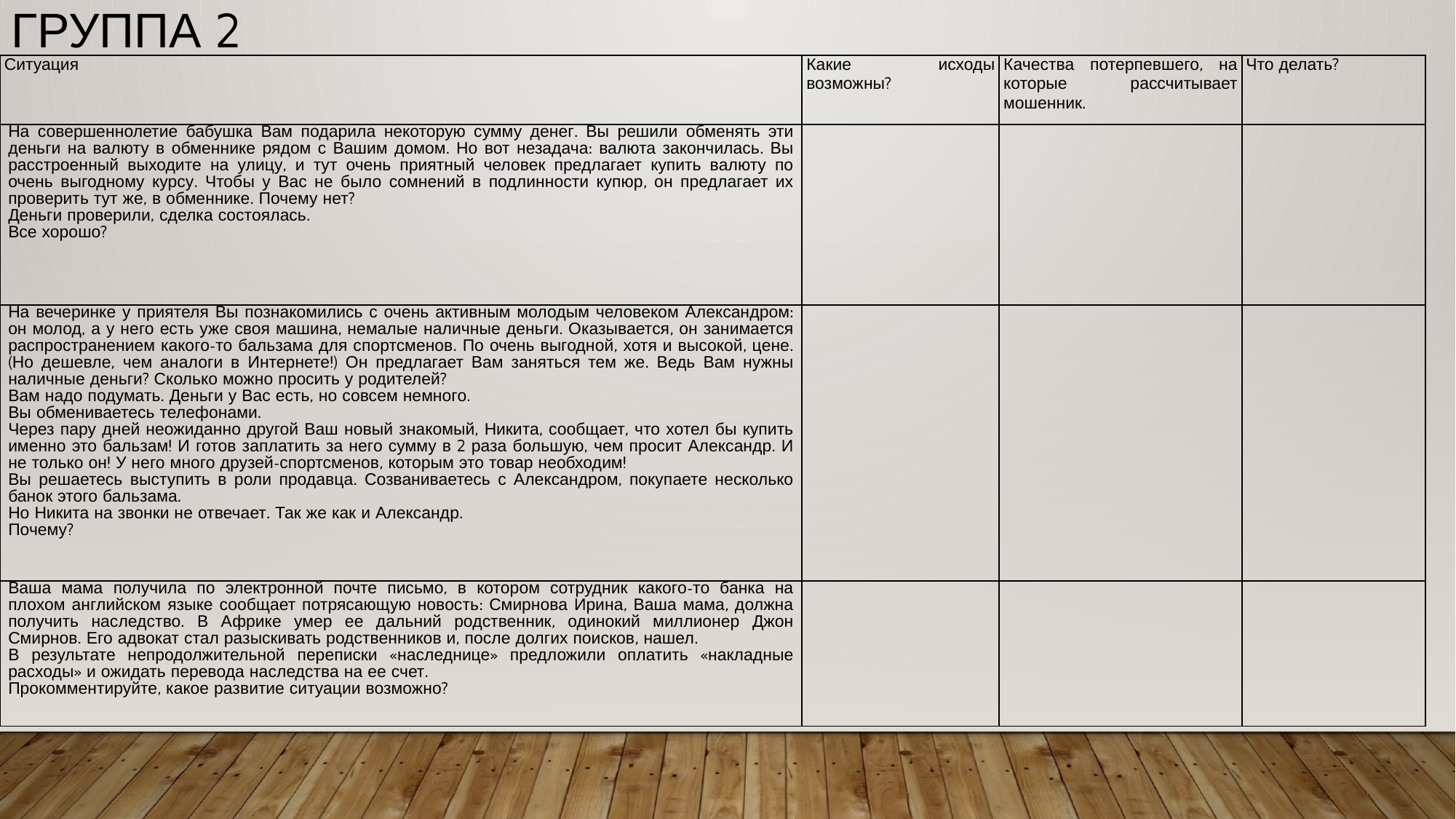

Группа 2
| Ситуация | Какие исходы возможны? | Качества потерпевшего, на которые рассчитывает мошенник. | Что делать? |
| --- | --- | --- | --- |
| На совершеннолетие бабушка Вам подарила некоторую сумму денег. Вы решили обменять эти деньги на валюту в обменнике рядом с Вашим домом. Но вот незадача: валюта закончилась. Вы расстроенный выходите на улицу, и тут очень приятный человек предлагает купить валюту по очень выгодному курсу. Чтобы у Вас не было сомнений в подлинности купюр, он предлагает их проверить тут же, в обменнике. Почему нет? Деньги проверили, сделка состоялась. Все хорошо? |  |  |  |
| На вечеринке у приятеля Вы познакомились с очень активным молодым человеком Александром: он молод, а у него есть уже своя машина, немалые наличные деньги. Оказывается, он занимается распространением какого-то бальзама для спортсменов. По очень выгодной, хотя и высокой, цене. (Но дешевле, чем аналоги в Интернете!) Он предлагает Вам заняться тем же. Ведь Вам нужны наличные деньги? Сколько можно просить у родителей? Вам надо подумать. Деньги у Вас есть, но совсем немного. Вы обмениваетесь телефонами. Через пару дней неожиданно другой Ваш новый знакомый, Никита, сообщает, что хотел бы купить именно это бальзам! И готов заплатить за него сумму в 2 раза большую, чем просит Александр. И не только он! У него много друзей-спортсменов, которым это товар необходим! Вы решаетесь выступить в роли продавца. Созваниваетесь с Александром, покупаете несколько банок этого бальзама. Но Никита на звонки не отвечает. Так же как и Александр. Почему? |  |  |  |
| Ваша мама получила по электронной почте письмо, в котором сотрудник какого-то банка на плохом английском языке сообщает потрясающую новость: Смирнова Ирина, Ваша мама, должна получить наследство. В Африке умер ее дальний родственник, одинокий миллионер Джон Смирнов. Его адвокат стал разыскивать родственников и, после долгих поисков, нашел. В результате непродолжительной переписки «наследнице» предложили оплатить «накладные расходы» и ожидать перевода наследства на ее счет. Прокомментируйте, какое развитие ситуации возможно? |  |  |  |